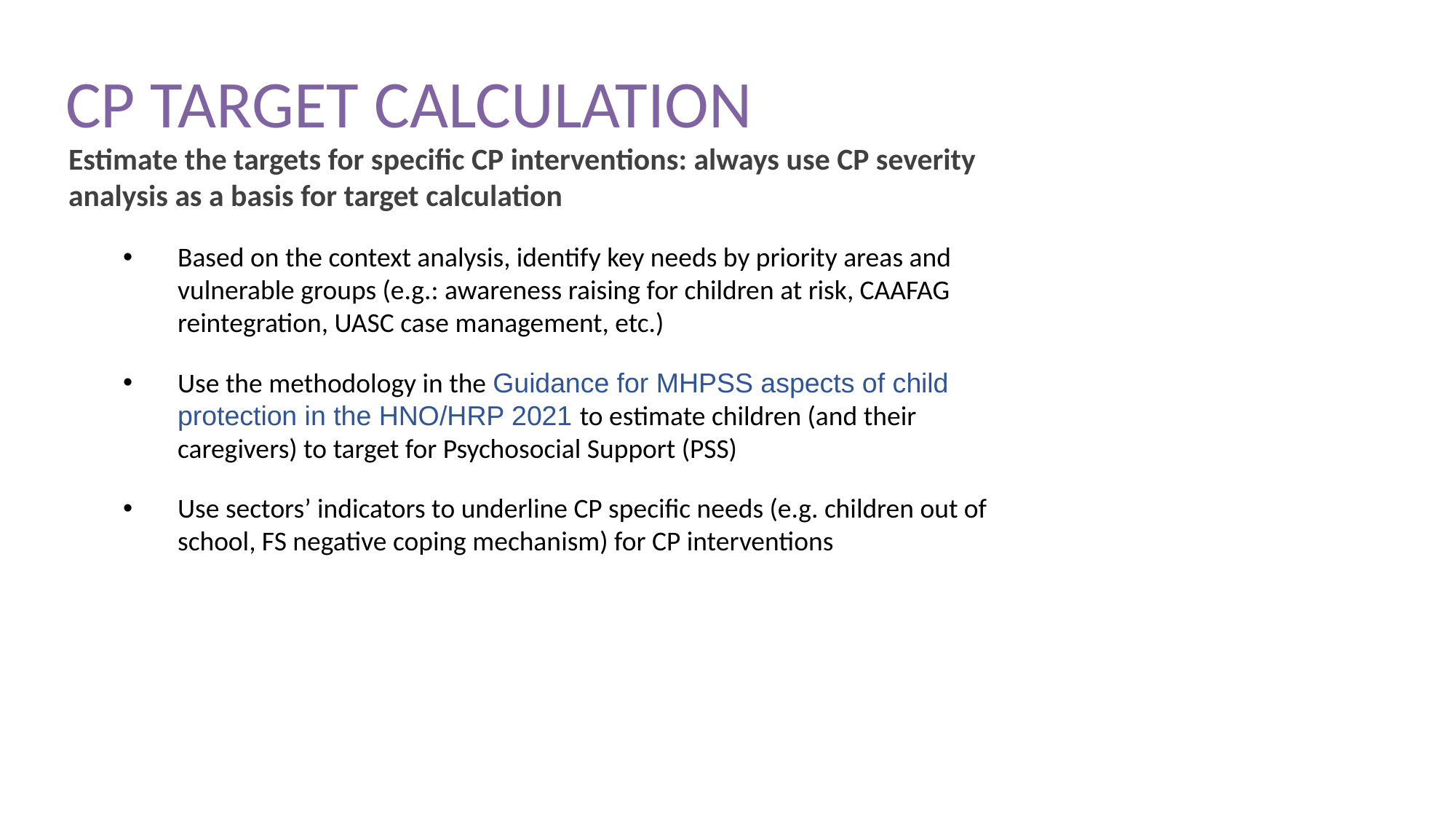

# CP TARGET CALCULATION
Estimate the targets for specific CP interventions: always use CP severity analysis as a basis for target calculation
Based on the context analysis, identify key needs by priority areas and vulnerable groups (e.g.: awareness raising for children at risk, CAAFAG  reintegration, UASC case management, etc.)
Use the methodology in the Guidance for MHPSS aspects of child protection in the HNO/HRP 2021 to estimate children (and their caregivers) to target for Psychosocial Support (PSS)
Use sectors’ indicators to underline CP specific needs (e.g. children out of school, FS negative coping mechanism) for CP interventions